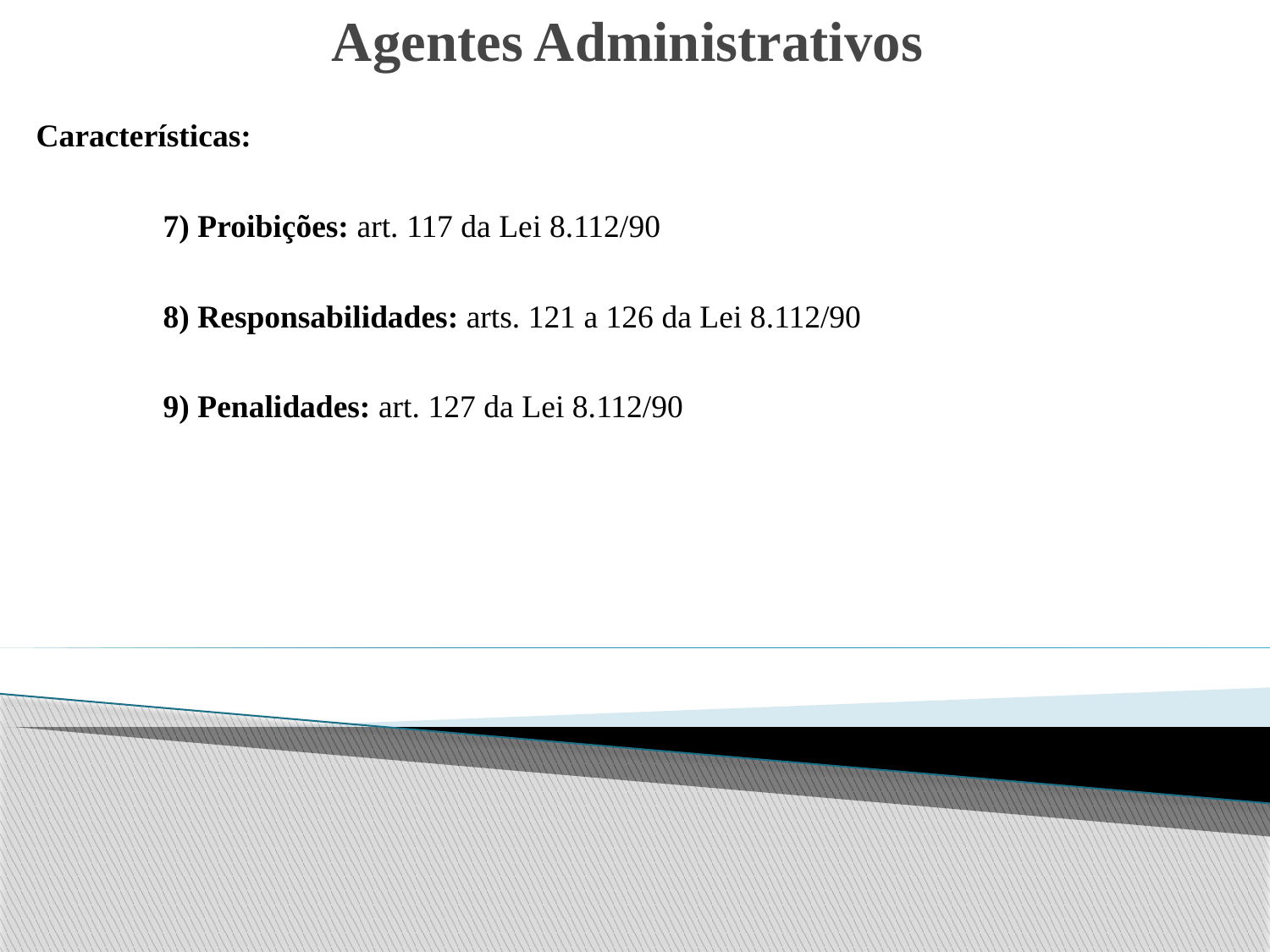

# Agentes Administrativos
Características:

	7) Proibições: art. 117 da Lei 8.112/90

	8) Responsabilidades: arts. 121 a 126 da Lei 8.112/90

	9) Penalidades: art. 127 da Lei 8.112/90